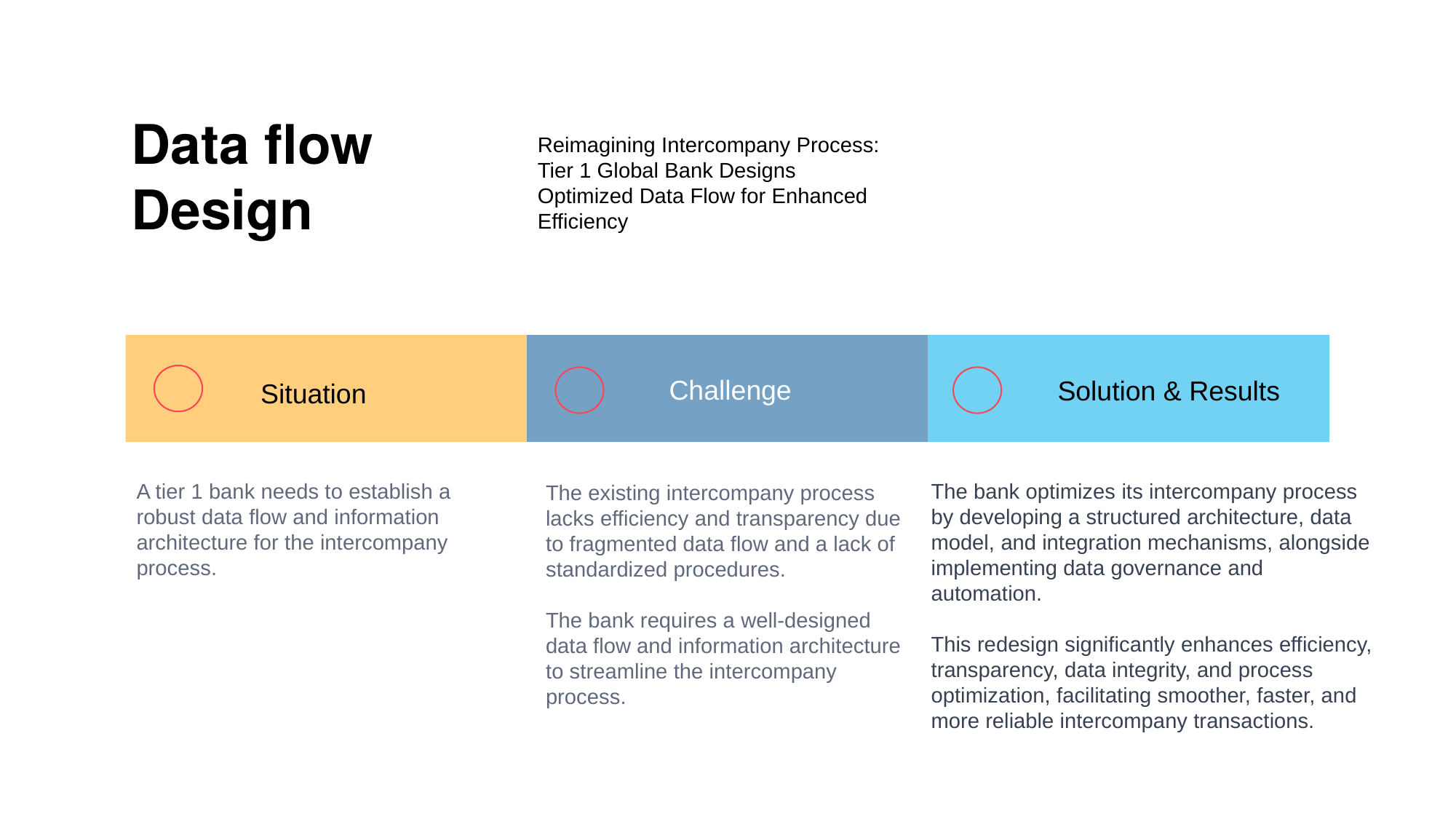

Data flow Design
Reimagining Intercompany Process: Tier 1 Global Bank Designs Optimized Data Flow for Enhanced Efficiency

Challenge
Solution & Results
Situation
A tier 1 bank needs to establish a robust data flow and information architecture for the intercompany process.
The bank optimizes its intercompany process by developing a structured architecture, data model, and integration mechanisms, alongside implementing data governance and automation.

This redesign significantly enhances efficiency, transparency, data integrity, and process optimization, facilitating smoother, faster, and more reliable intercompany transactions.
The existing intercompany process lacks efficiency and transparency due to fragmented data flow and a lack of standardized procedures.

The bank requires a well-designed data flow and information architecture to streamline the intercompany process.